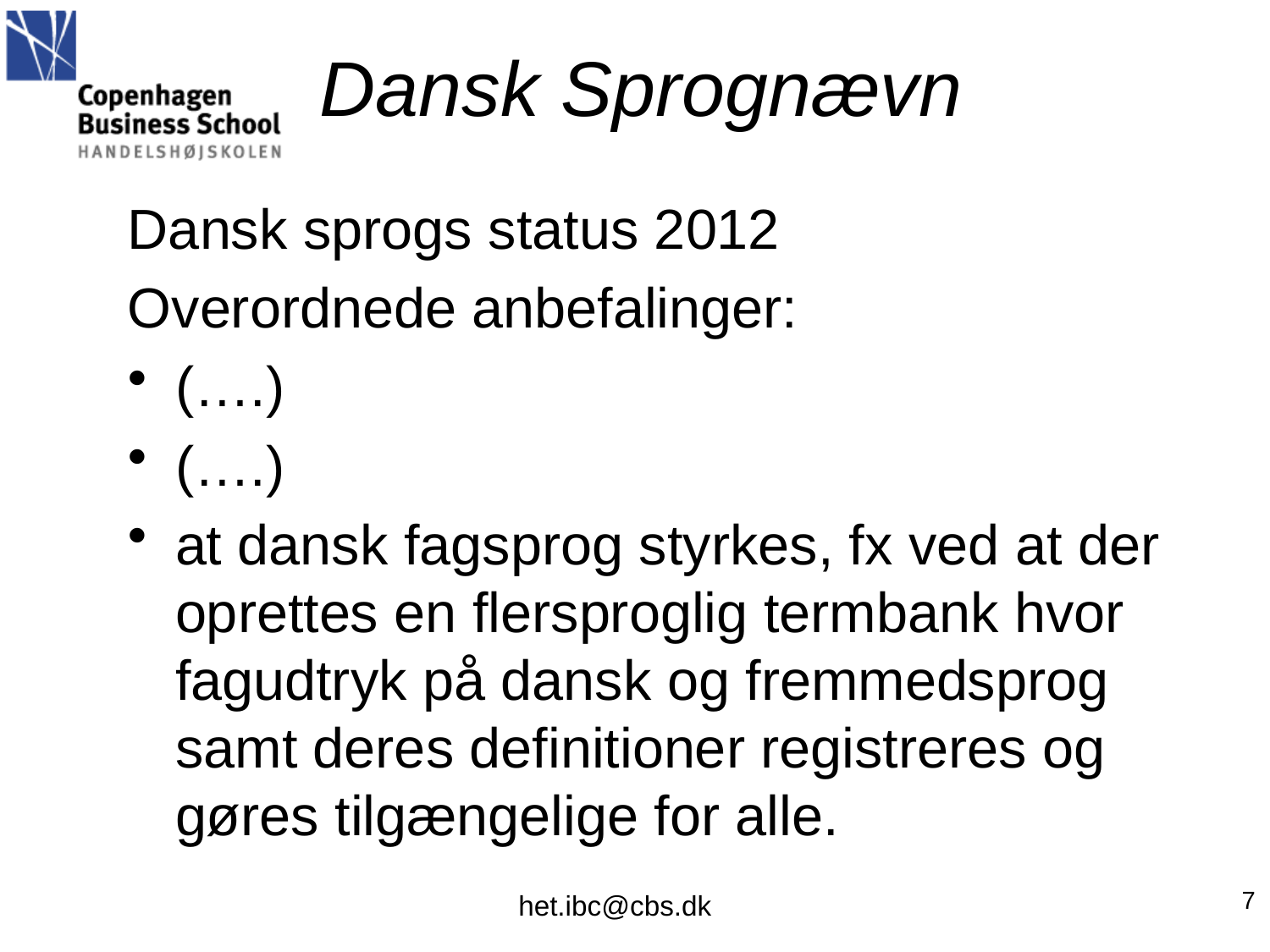

# Dansk Sprognævn
Dansk sprogs status 2012
Overordnede anbefalinger:
(….)
(….)
at dansk fagsprog styrkes, fx ved at der oprettes en flersproglig termbank hvor fagudtryk på dansk og fremmedsprog samt deres definitioner registreres og gøres tilgængelige for alle.
7
het.ibc@cbs.dk